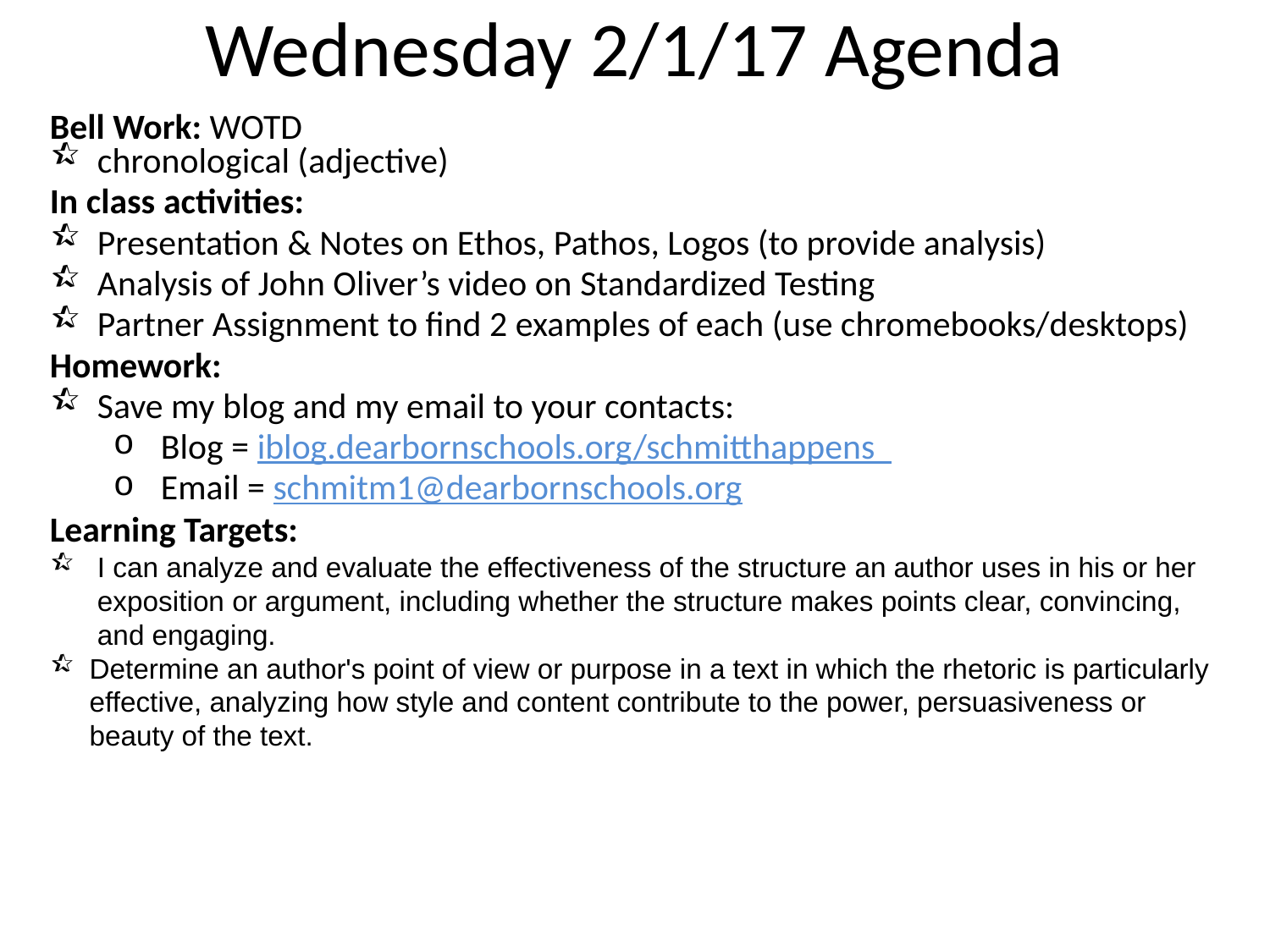

Wednesday 2/1/17 Agenda
Bell Work: WOTD
chronological (adjective)
In class activities:
Presentation & Notes on Ethos, Pathos, Logos (to provide analysis)
Analysis of John Oliver’s video on Standardized Testing
Partner Assignment to find 2 examples of each (use chromebooks/desktops)
Homework:
Save my blog and my email to your contacts:
Blog = iblog.dearbornschools.org/schmitthappens
Email = schmitm1@dearbornschools.org
Learning Targets:
I can analyze and evaluate the effectiveness of the structure an author uses in his or her exposition or argument, including whether the structure makes points clear, convincing, and engaging.
Determine an author's point of view or purpose in a text in which the rhetoric is particularly effective, analyzing how style and content contribute to the power, persuasiveness or beauty of the text.